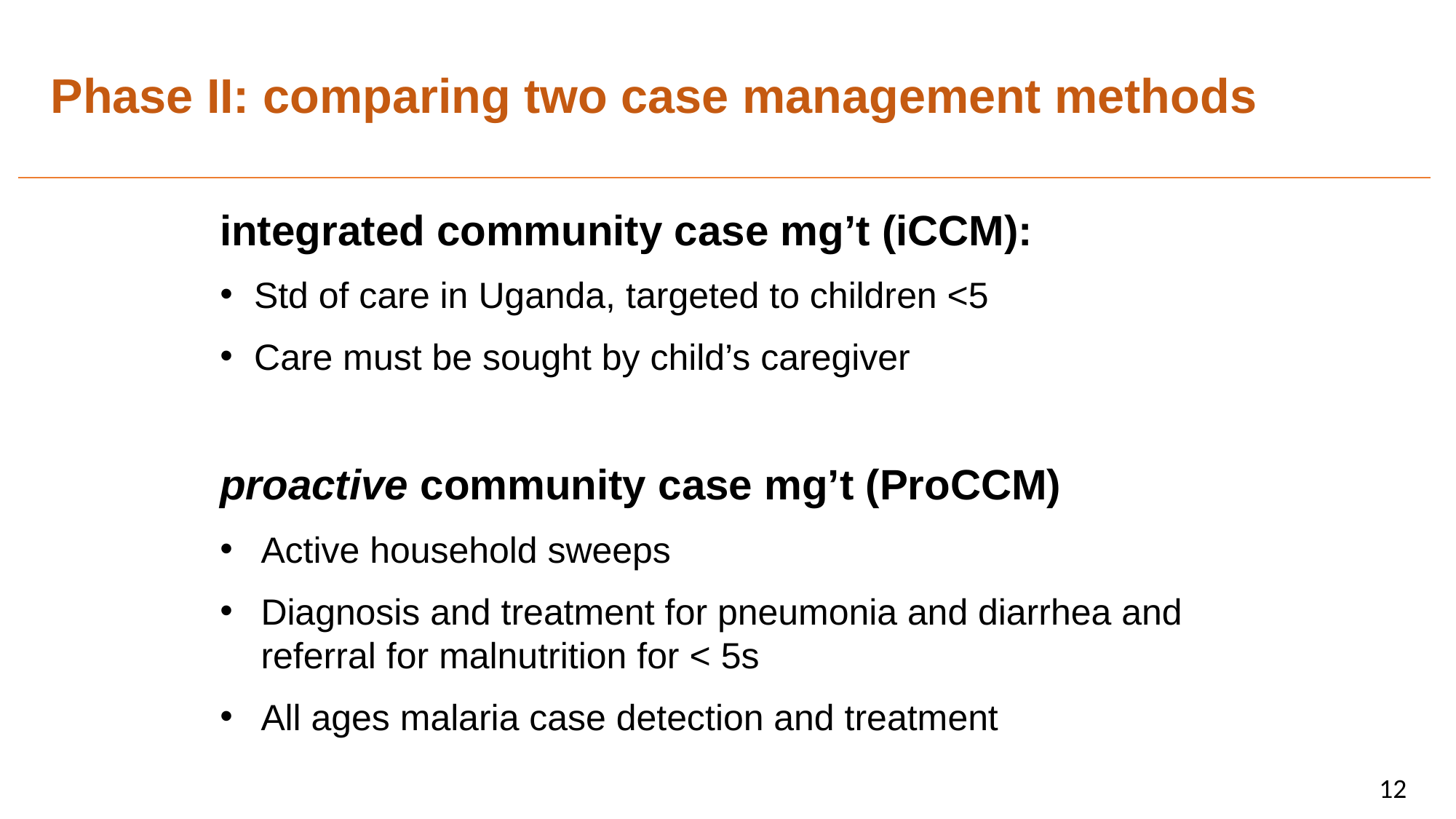

# Phase II: comparing two case management methods
integrated community case mg’t (iCCM):
Std of care in Uganda, targeted to children <5
Care must be sought by child’s caregiver

proactive community case mg’t (ProCCM)
Active household sweeps
Diagnosis and treatment for pneumonia and diarrhea and referral for malnutrition for < 5s
All ages malaria case detection and treatment

12